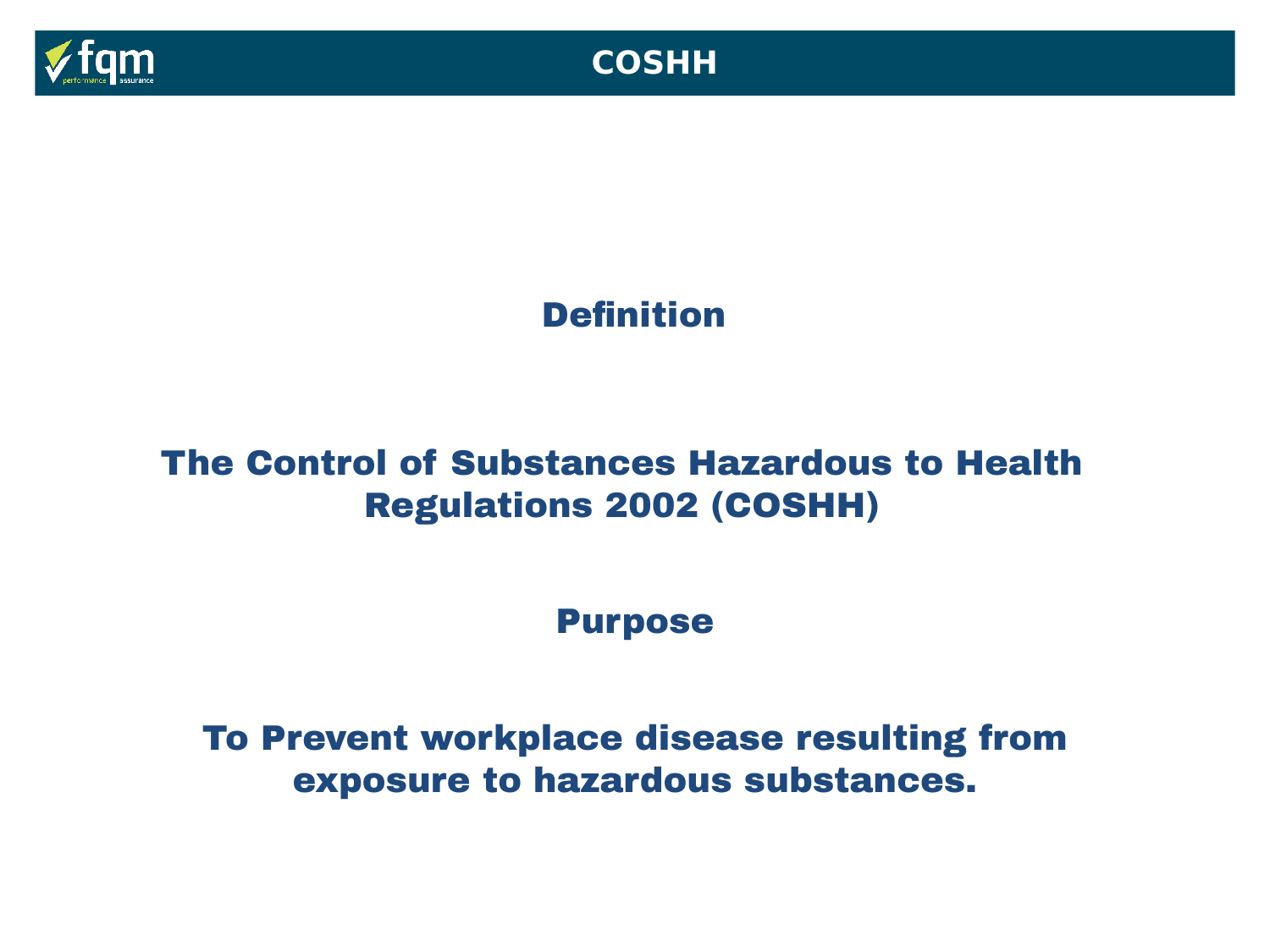

COSHH
Definition
The Control of Substances Hazardous to Health Regulations 2002 (COSHH)
Purpose
To Prevent workplace disease resulting from exposure to hazardous substances.